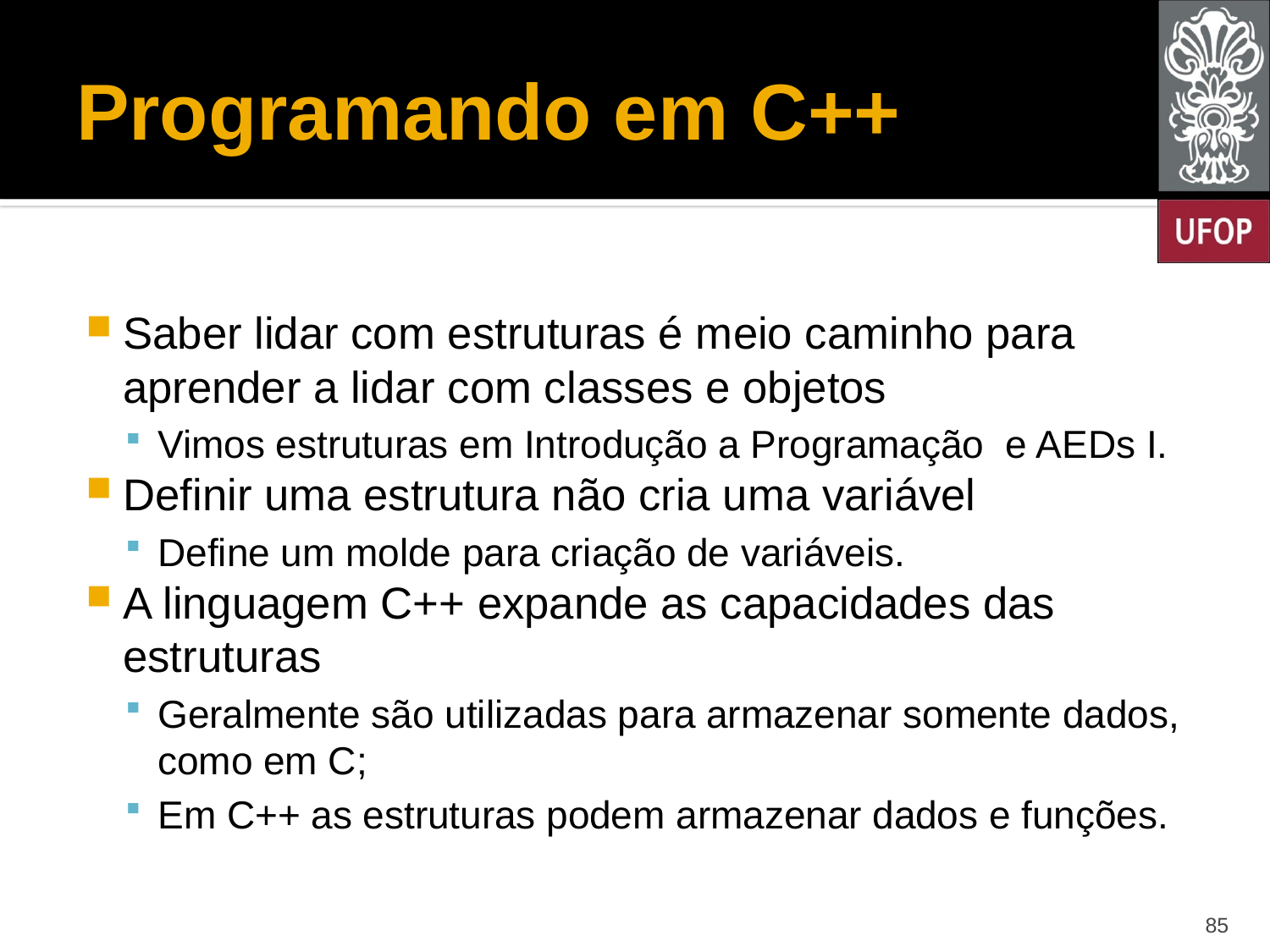

# Programando em C++
Saber lidar com estruturas é meio caminho para aprender a lidar com classes e objetos
Vimos estruturas em Introdução a Programação  e AEDs I.
Definir uma estrutura não cria uma variável
Define um molde para criação de variáveis.
A linguagem C++ expande as capacidades das estruturas
Geralmente são utilizadas para armazenar somente dados, como em C;
Em C++ as estruturas podem armazenar dados e funções.
85